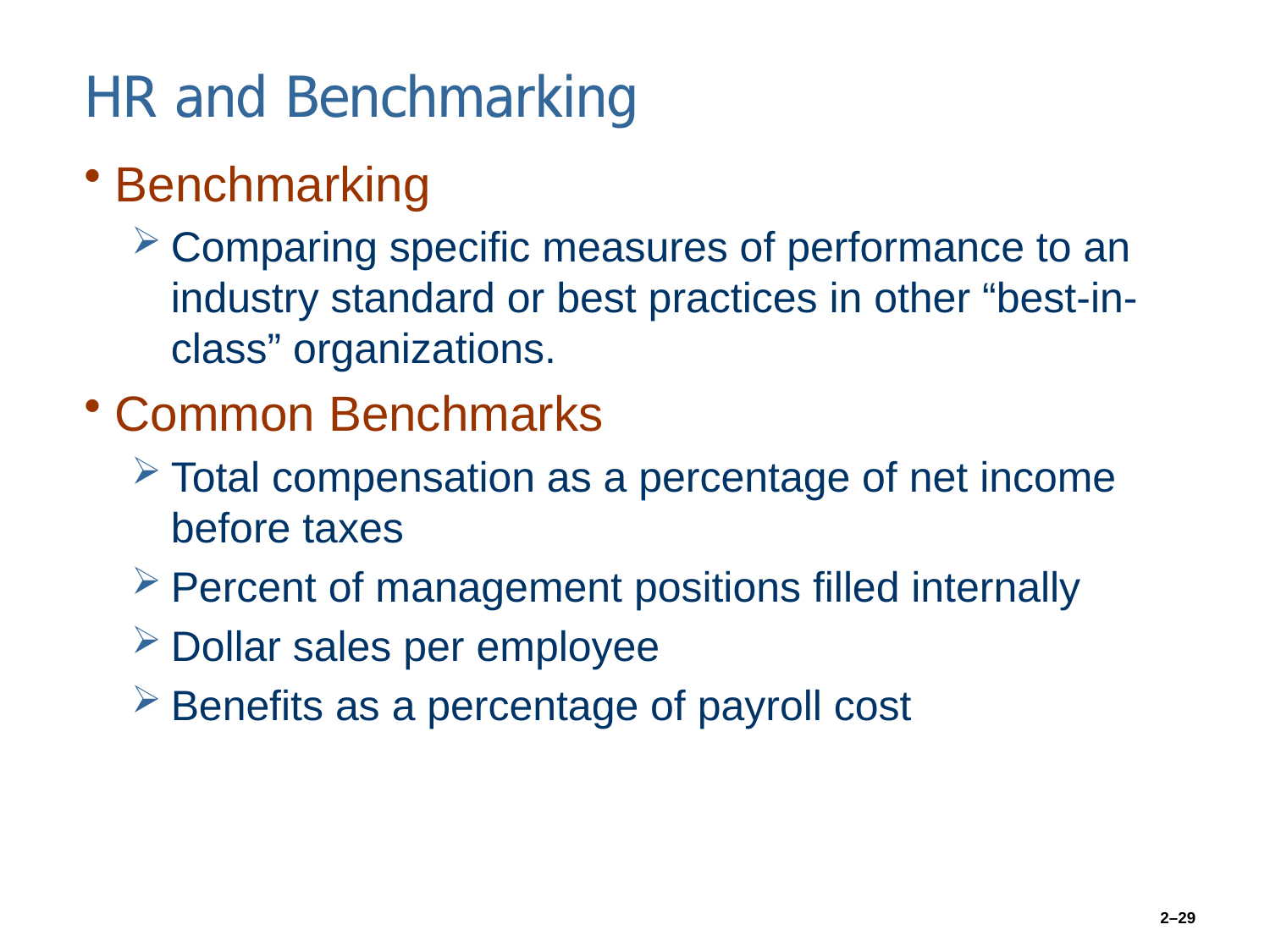

# HR and Benchmarking
Benchmarking
Comparing specific measures of performance to an industry standard or best practices in other “best-in-class” organizations.
Common Benchmarks
Total compensation as a percentage of net income before taxes
Percent of management positions filled internally
Dollar sales per employee
Benefits as a percentage of payroll cost
2–29